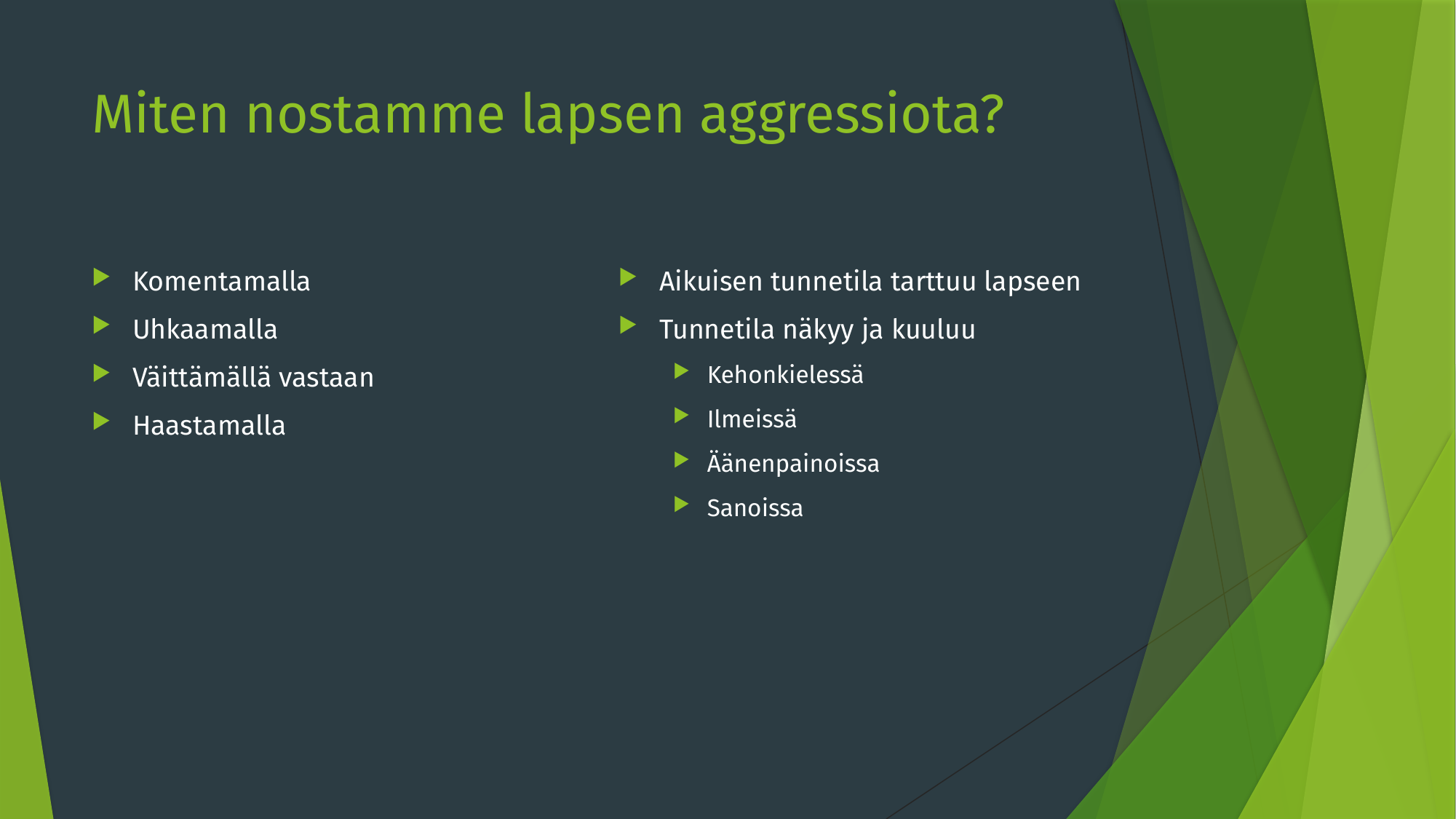

# Miten nostamme lapsen aggressiota?
Komentamalla
Uhkaamalla
Väittämällä vastaan
Haastamalla

Aikuisen tunnetila tarttuu lapseen
Tunnetila näkyy ja kuuluu
Kehonkielessä
Ilmeissä
Äänenpainoissa
Sanoissa